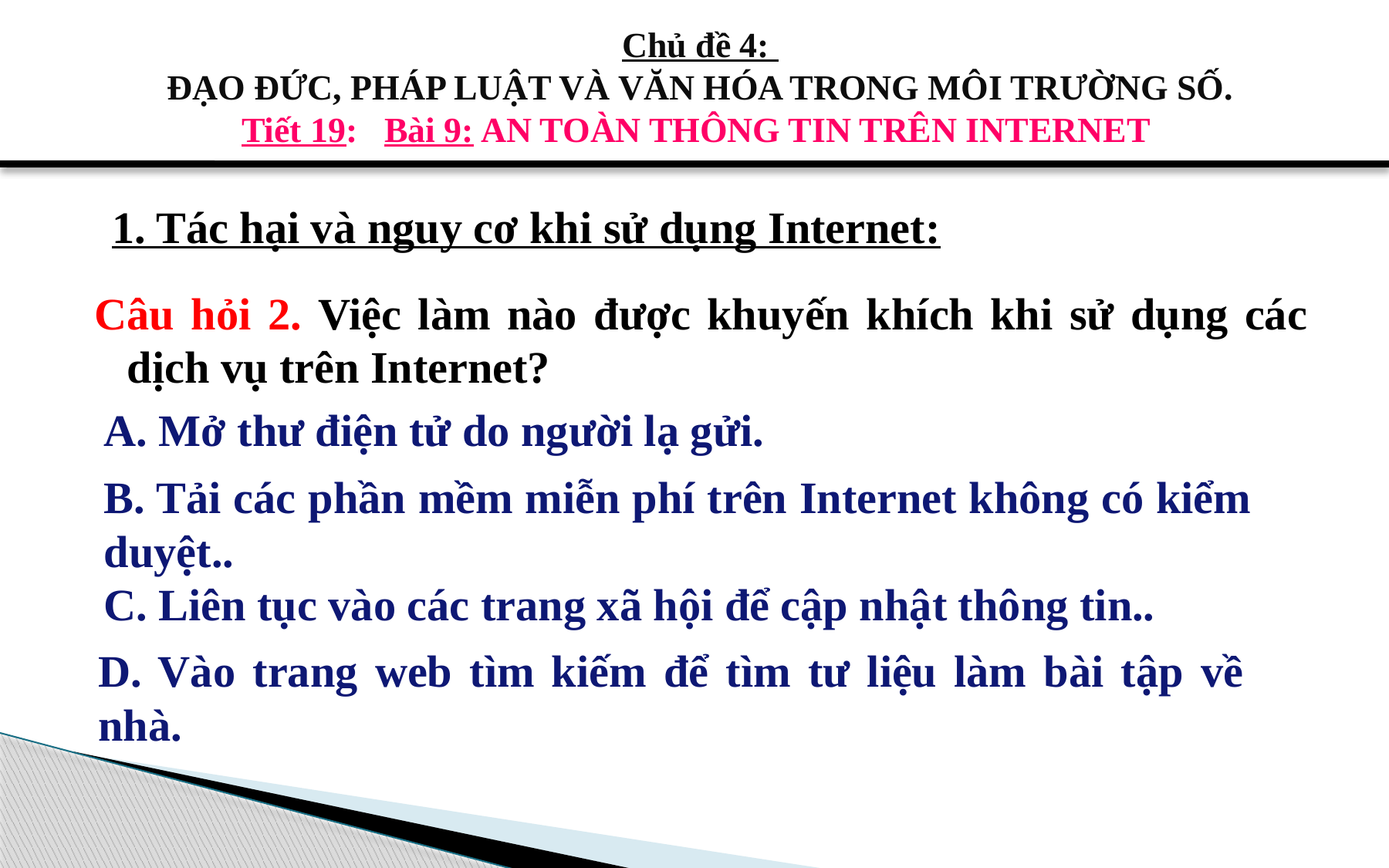

Chủ đề 4:
ĐẠO ĐỨC, PHÁP LUẬT VÀ VĂN HÓA TRONG MÔI TRƯỜNG SỐ.
Tiết 19:   Bài 9: AN TOÀN THÔNG TIN TRÊN INTERNET
#
1. Tác hại và nguy cơ khi sử dụng Internet:
Câu hỏi 2. Việc làm nào được khuyến khích khi sử dụng các dịch vụ trên Internet?
A. Mở thư điện tử do người lạ gửi.
B. Tải các phần mềm miễn phí trên Internet không có kiểm duyệt..
C. Liên tục vào các trang xã hội để cập nhật thông tin..
D. Vào trang web tìm kiếm để tìm tư liệu làm bài tập về nhà.